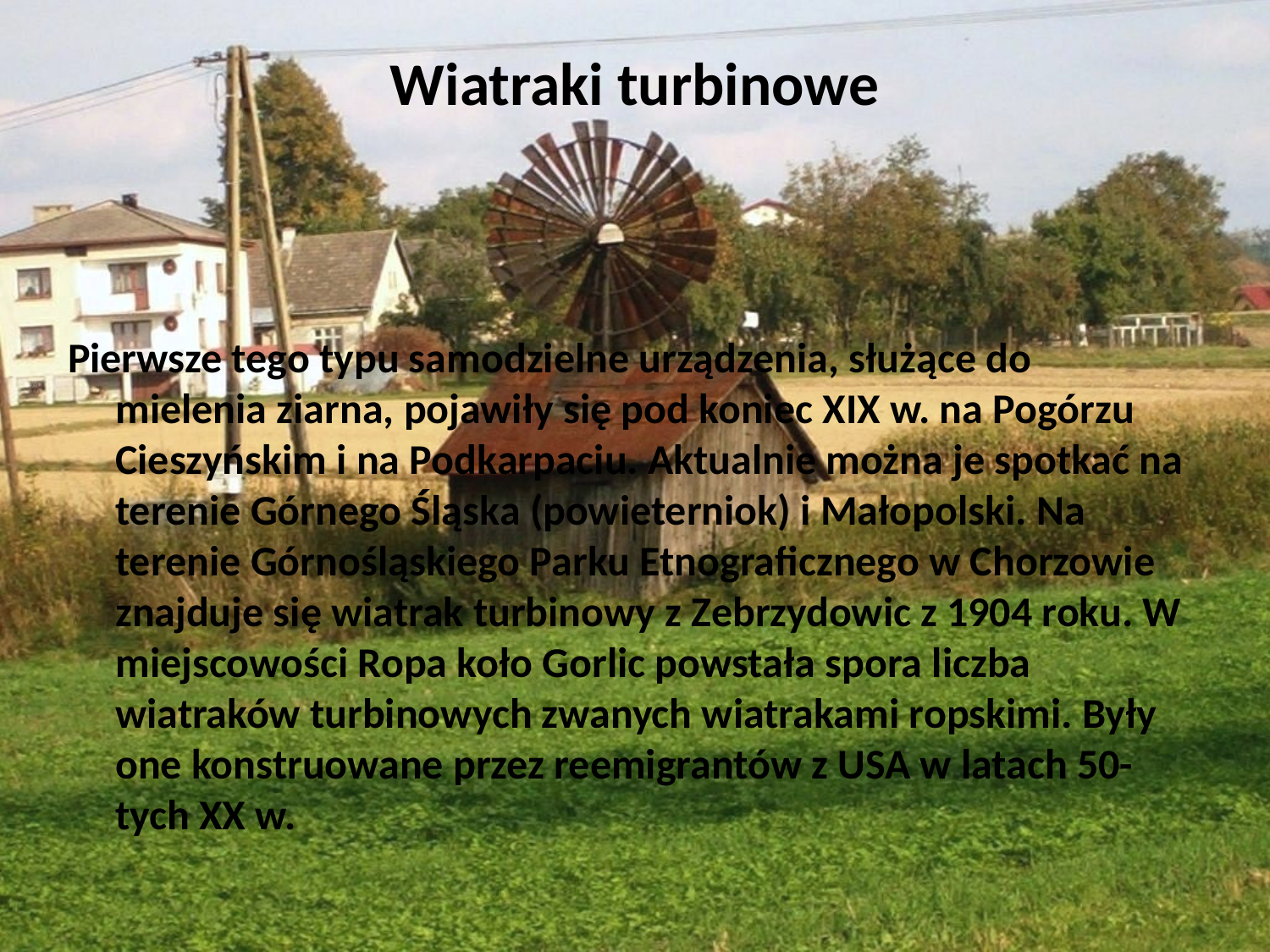

# Wiatraki turbinowe
Pierwsze tego typu samodzielne urządzenia, służące do mielenia ziarna, pojawiły się pod koniec XIX w. na Pogórzu Cieszyńskim i na Podkarpaciu. Aktualnie można je spotkać na terenie Górnego Śląska (powieterniok) i Małopolski. Na terenie Górnośląskiego Parku Etnograficznego w Chorzowie znajduje się wiatrak turbinowy z Zebrzydowic z 1904 roku. W miejscowości Ropa koło Gorlic powstała spora liczba wiatraków turbinowych zwanych wiatrakami ropskimi. Były one konstruowane przez reemigrantów z USA w latach 50-tych XX w.